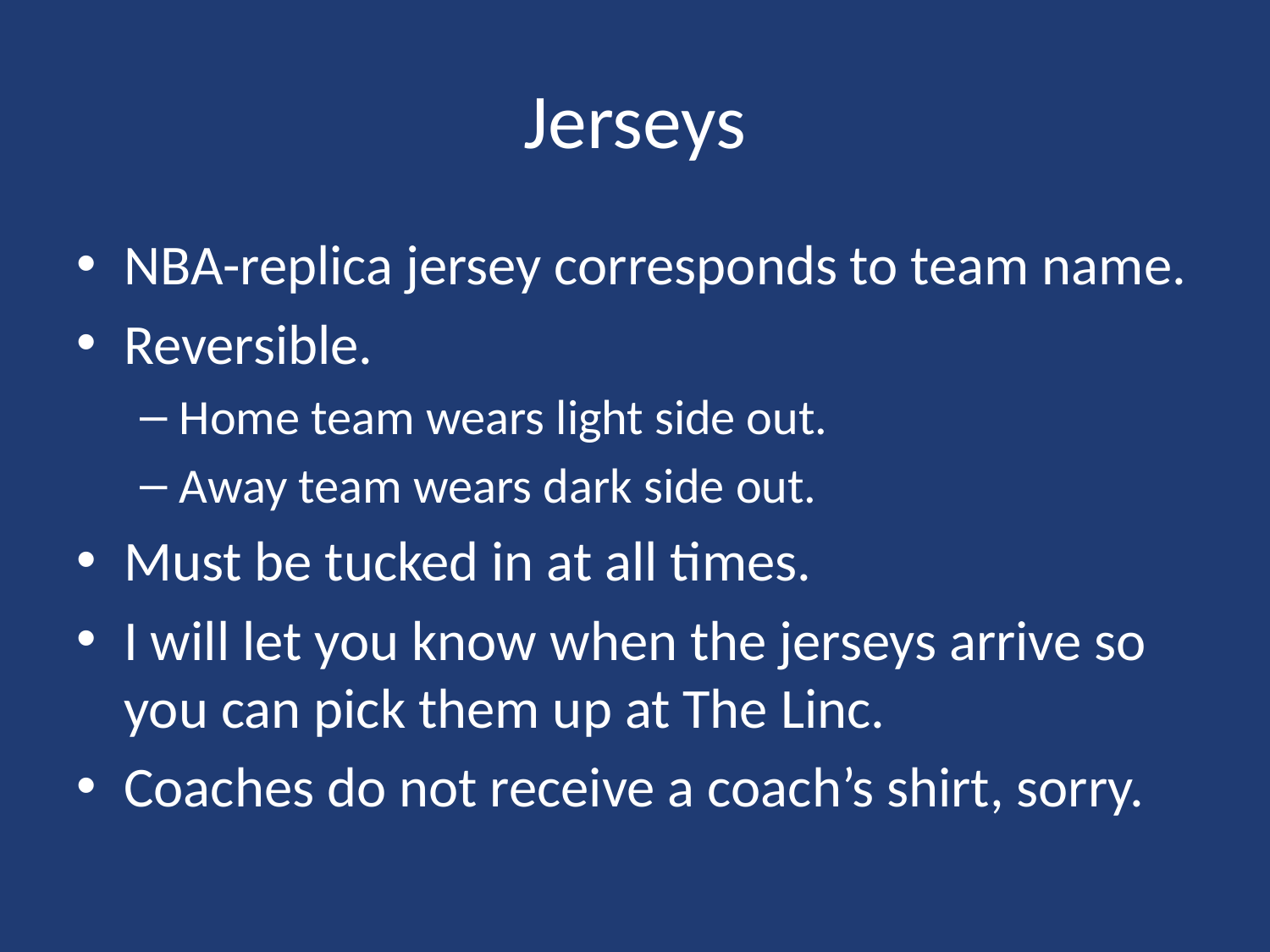

# Jerseys
NBA-replica jersey corresponds to team name.
Reversible.
Home team wears light side out.
Away team wears dark side out.
Must be tucked in at all times.
I will let you know when the jerseys arrive so you can pick them up at The Linc.
Coaches do not receive a coach’s shirt, sorry.